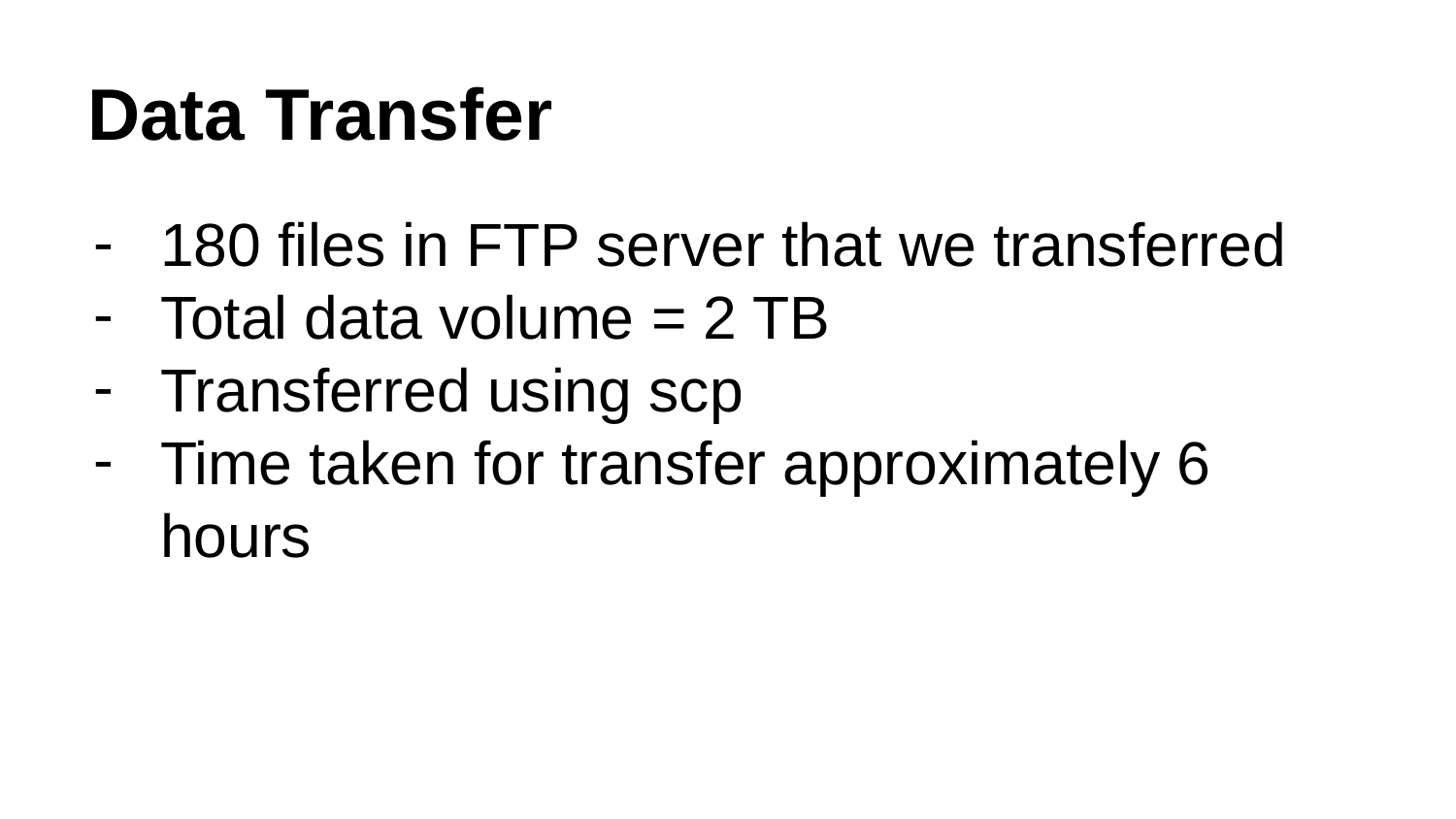

# Data Transfer
180 files in FTP server that we transferred
Total data volume = 2 TB
Transferred using scp
Time taken for transfer approximately 6 hours